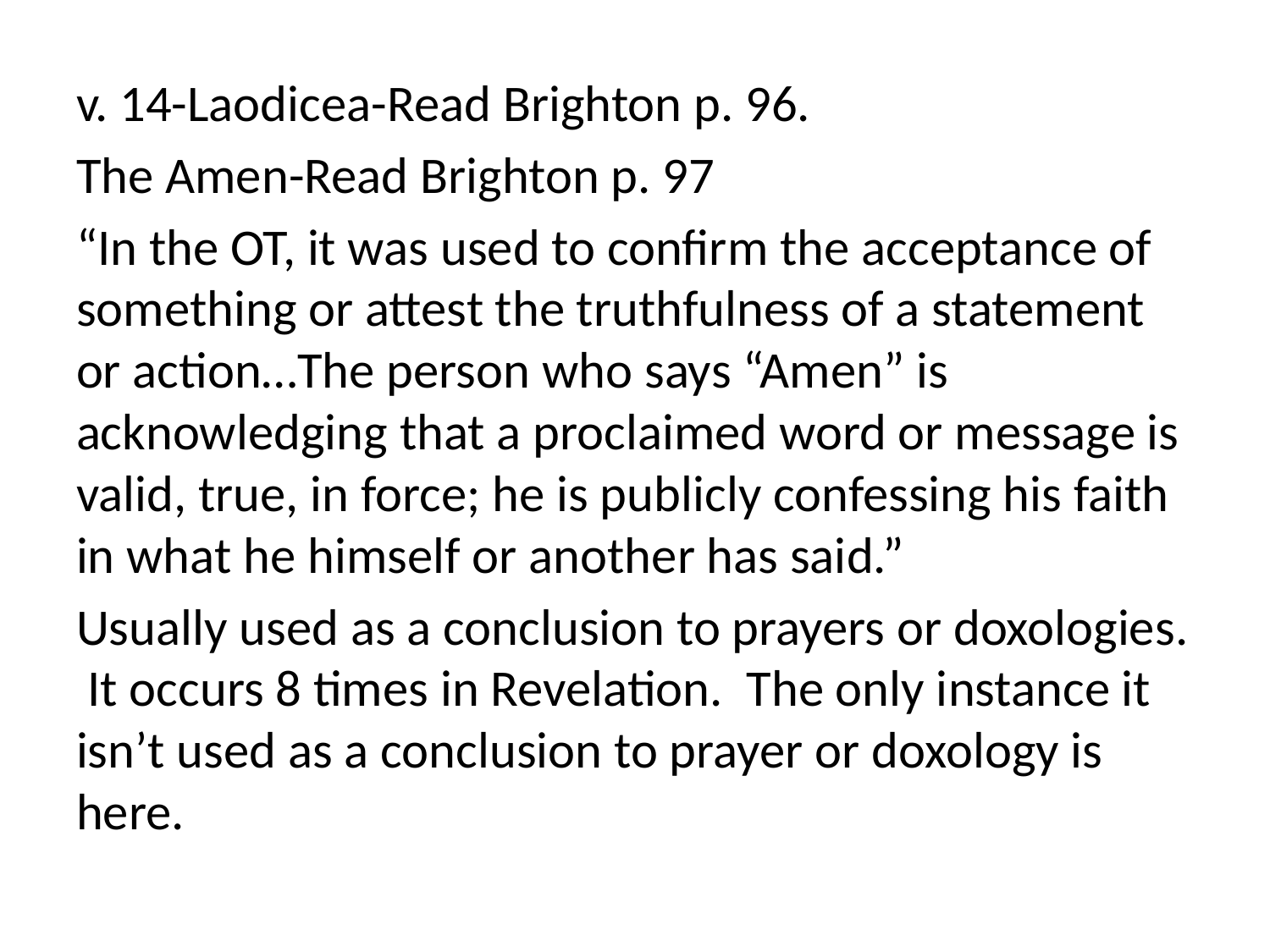

v. 14-Laodicea-Read Brighton p. 96.
The Amen-Read Brighton p. 97
“In the OT, it was used to confirm the acceptance of something or attest the truthfulness of a statement or action…The person who says “Amen” is acknowledging that a proclaimed word or message is valid, true, in force; he is publicly confessing his faith in what he himself or another has said.”
Usually used as a conclusion to prayers or doxologies.  It occurs 8 times in Revelation.  The only instance it isn’t used as a conclusion to prayer or doxology is here.